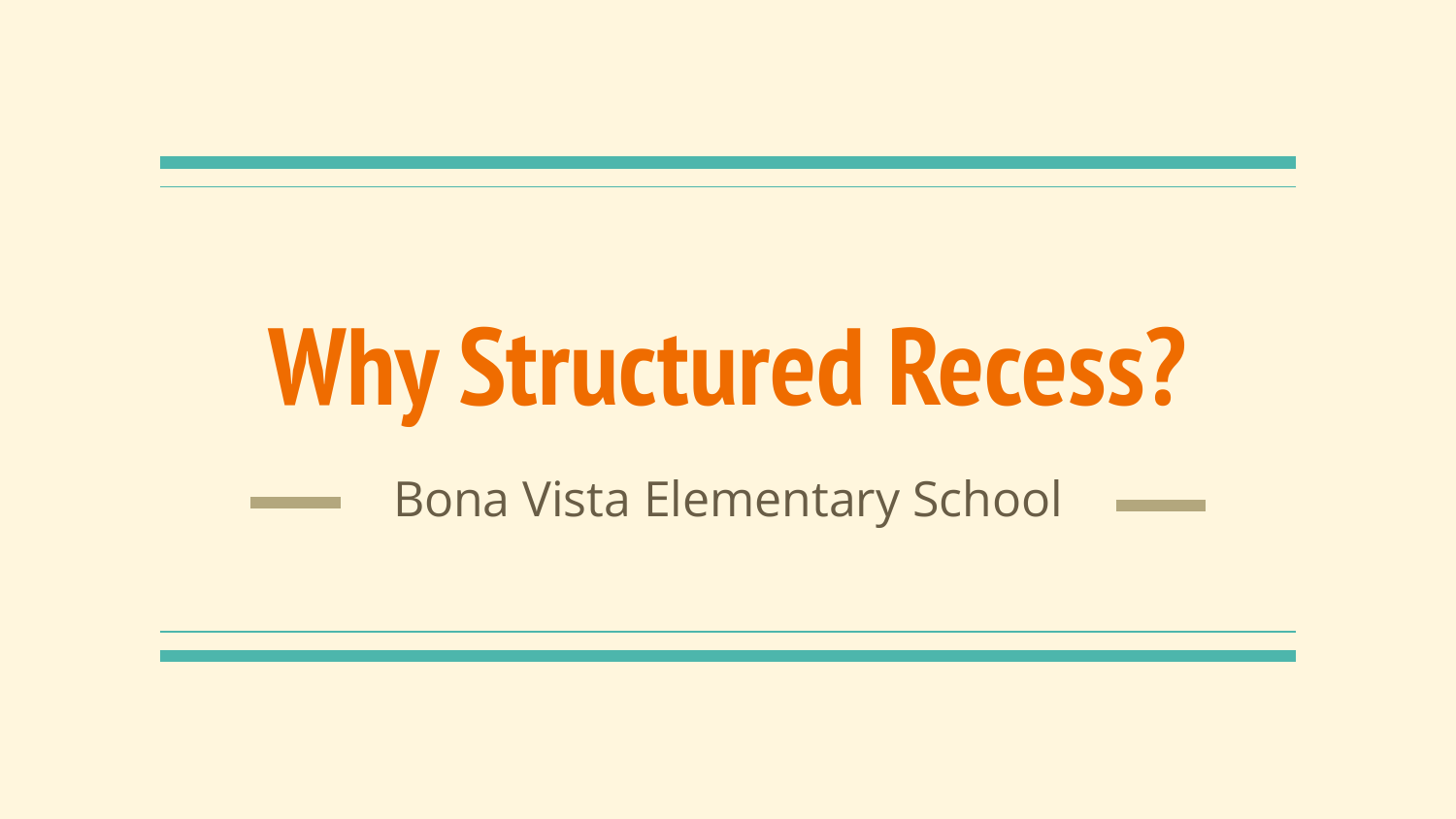

# Why Structured Recess?
Bona Vista Elementary School